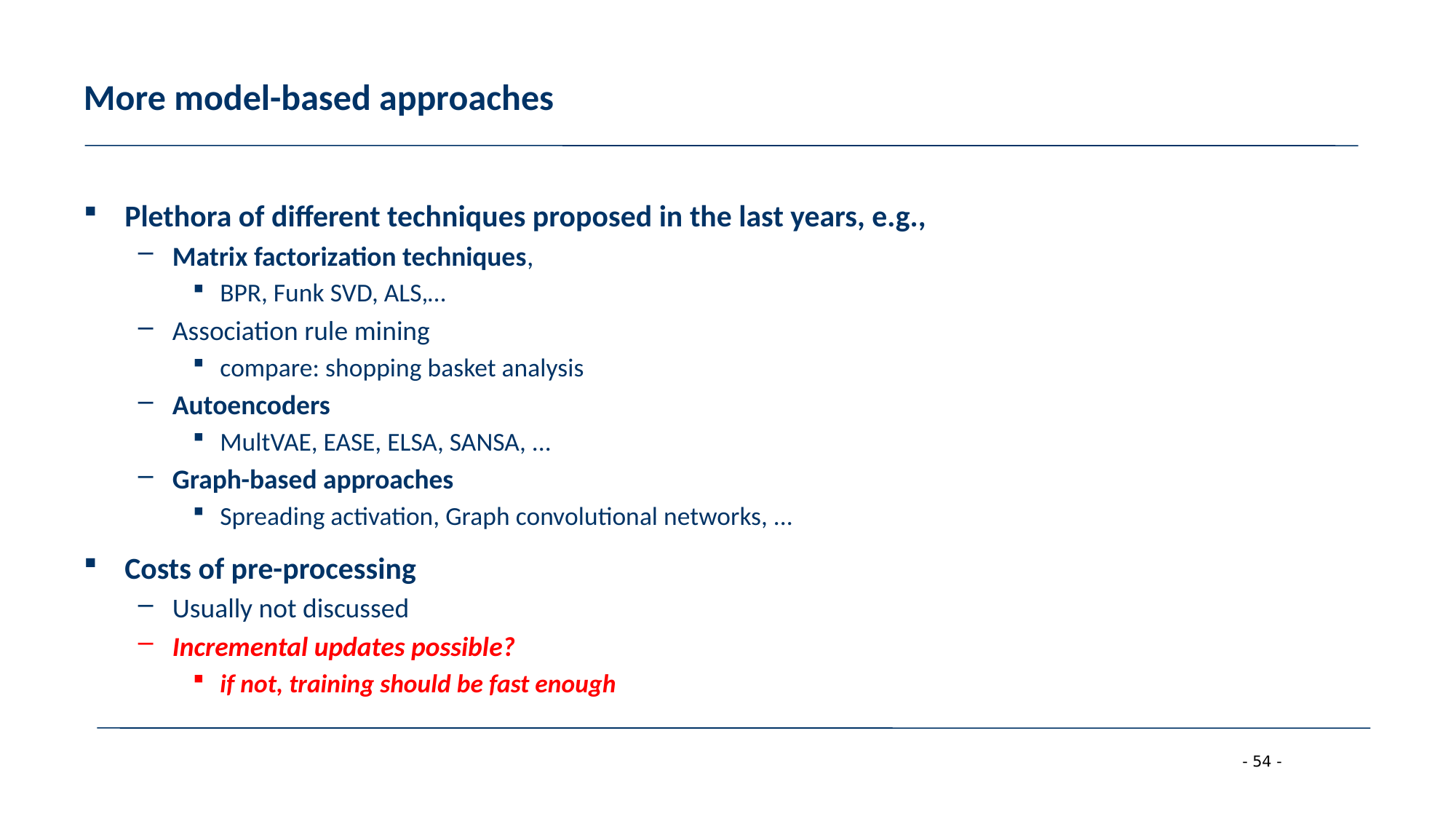

# More model-based approaches
Plethora of different techniques proposed in the last years, e.g.,
Matrix factorization techniques,
BPR, Funk SVD, ALS,…
Association rule mining
compare: shopping basket analysis
Autoencoders
MultVAE, EASE, ELSA, SANSA, ...
Graph-based approaches
Spreading activation, Graph convolutional networks, ...
Costs of pre-processing
Usually not discussed
Incremental updates possible?
if not, training should be fast enough